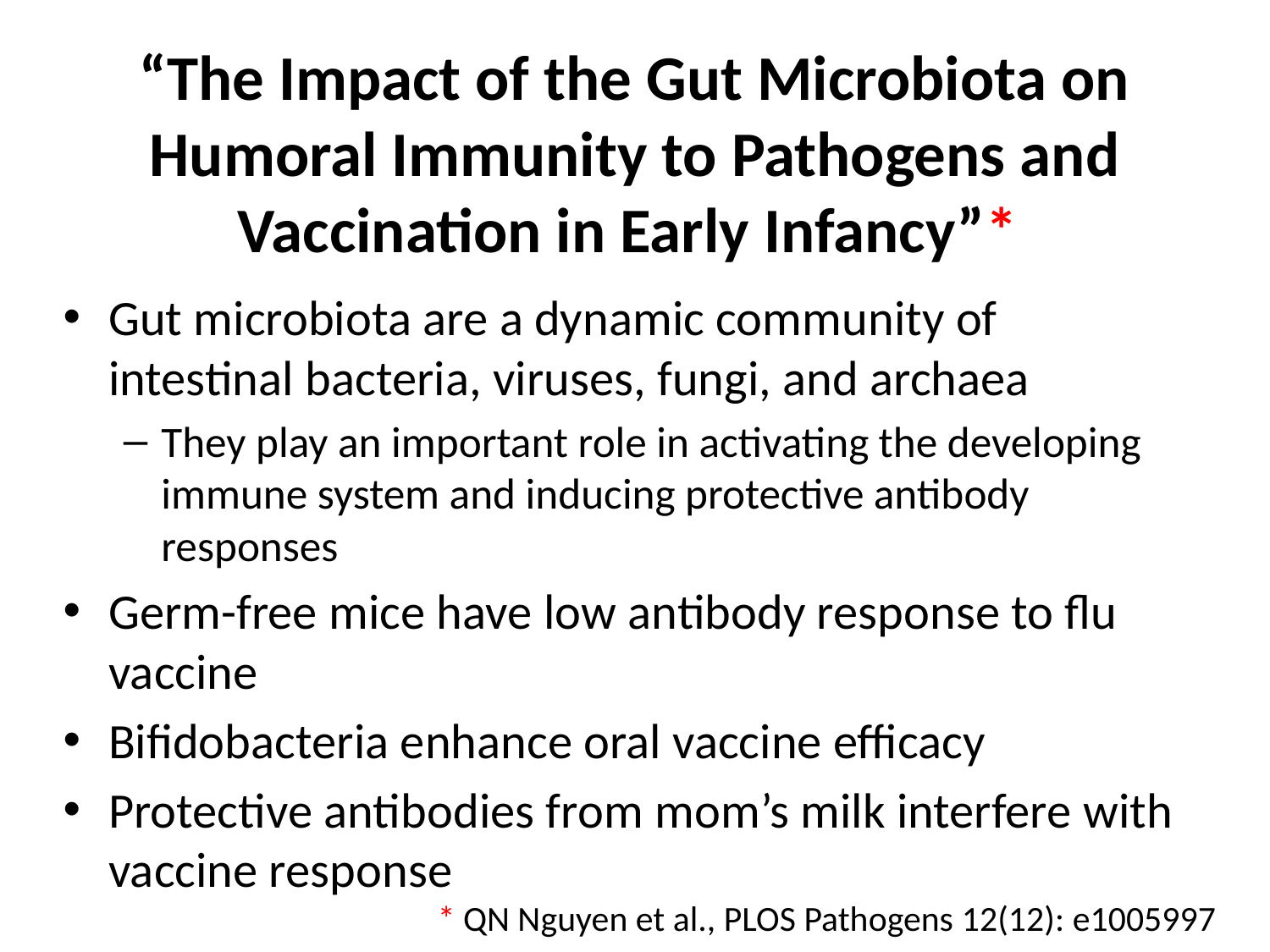

# “The Impact of the Gut Microbiota on Humoral Immunity to Pathogens and Vaccination in Early Infancy”*
Gut microbiota are a dynamic community of intestinal bacteria, viruses, fungi, and archaea
They play an important role in activating the developing immune system and inducing protective antibody responses
Germ-free mice have low antibody response to flu vaccine
Bifidobacteria enhance oral vaccine efficacy
Protective antibodies from mom’s milk interfere with vaccine response

* QN Nguyen et al., PLOS Pathogens 12(12): e1005997